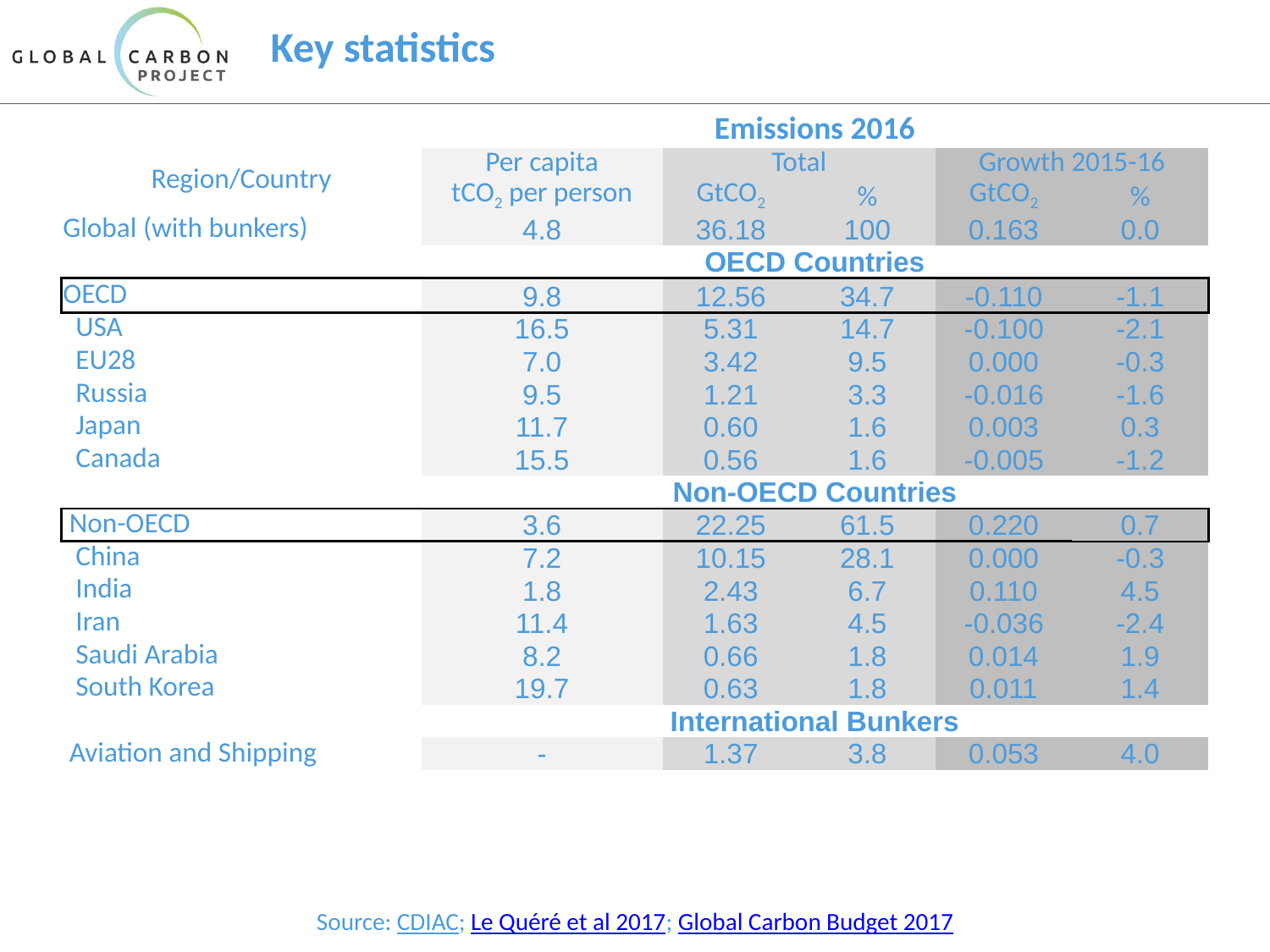

# Key statistics
|  | Emissions 2016 |  |  |  |  |
| --- | --- | --- | --- | --- | --- |
| Region/Country | Per capita | Total |  | Growth 2015-16 |  |
|  | tCO2 per person | GtCO2 | % | GtCO2 | % |
| Global (with bunkers) | 4.8 | 36.18 | 100 | 0.163 | 0.0 |
|  | OECD Countries |  |  |  |  |
| OECD | 9.8 | 12.56 | 34.7 | -0.110 | -1.1 |
| USA | 16.5 | 5.31 | 14.7 | -0.100 | -2.1 |
| EU28 | 7.0 | 3.42 | 9.5 | 0.000 | -0.3 |
| Russia | 9.5 | 1.21 | 3.3 | -0.016 | -1.6 |
| Japan | 11.7 | 0.60 | 1.6 | 0.003 | 0.3 |
| Canada | 15.5 | 0.56 | 1.6 | -0.005 | -1.2 |
|  | Non-OECD Countries |  |  |  |  |
| Non-OECD | 3.6 | 22.25 | 61.5 | 0.220 | 0.7 |
| China | 7.2 | 10.15 | 28.1 | 0.000 | -0.3 |
| India | 1.8 | 2.43 | 6.7 | 0.110 | 4.5 |
| Iran | 11.4 | 1.63 | 4.5 | -0.036 | -2.4 |
| Saudi Arabia | 8.2 | 0.66 | 1.8 | 0.014 | 1.9 |
| South Korea | 19.7 | 0.63 | 1.8 | 0.011 | 1.4 |
|  | International Bunkers |  |  |  |  |
| Aviation and Shipping | - | 1.37 | 3.8 | 0.053 | 4.0 |
Source: CDIAC; Le Quéré et al 2017; Global Carbon Budget 2017